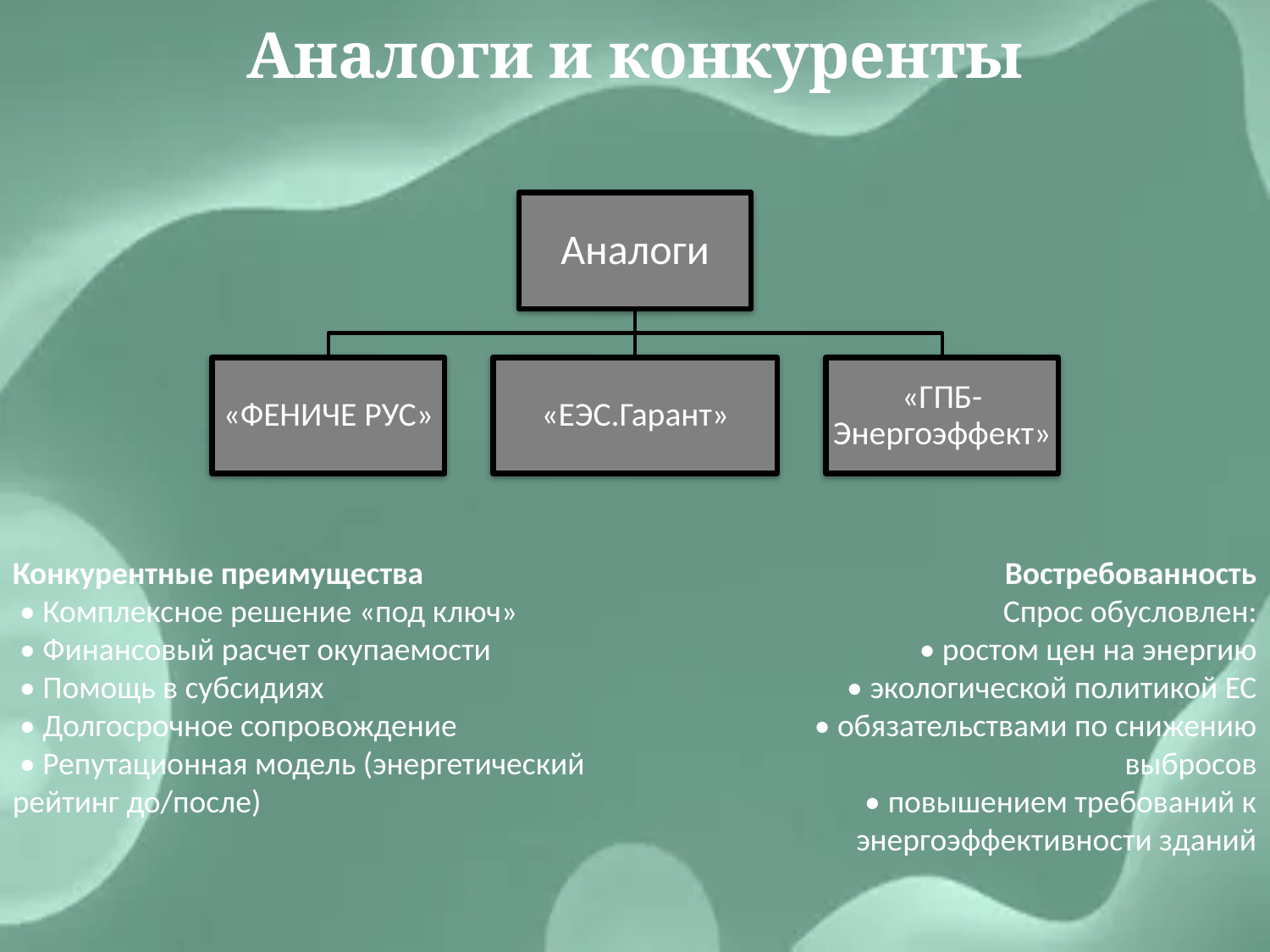

Аналоги и конкуренты
#
Аналоги
«ФЕНИЧЕ РУС»
«ЕЭС.Гарант»
«ГПБ-Энергоэффект»

Конкурентные преимущества
 • Комплексное решение «под ключ»
 • Финансовый расчет окупаемости
 • Помощь в субсидиях
 • Долгосрочное сопровождение
 • Репутационная модель (энергетический рейтинг до/после)

Востребованность
Спрос обусловлен:
 • ростом цен на энергию
 • экологической политикой ЕС
 • обязательствами по снижению выбросов
 • повышением требований к энергоэффективности зданий